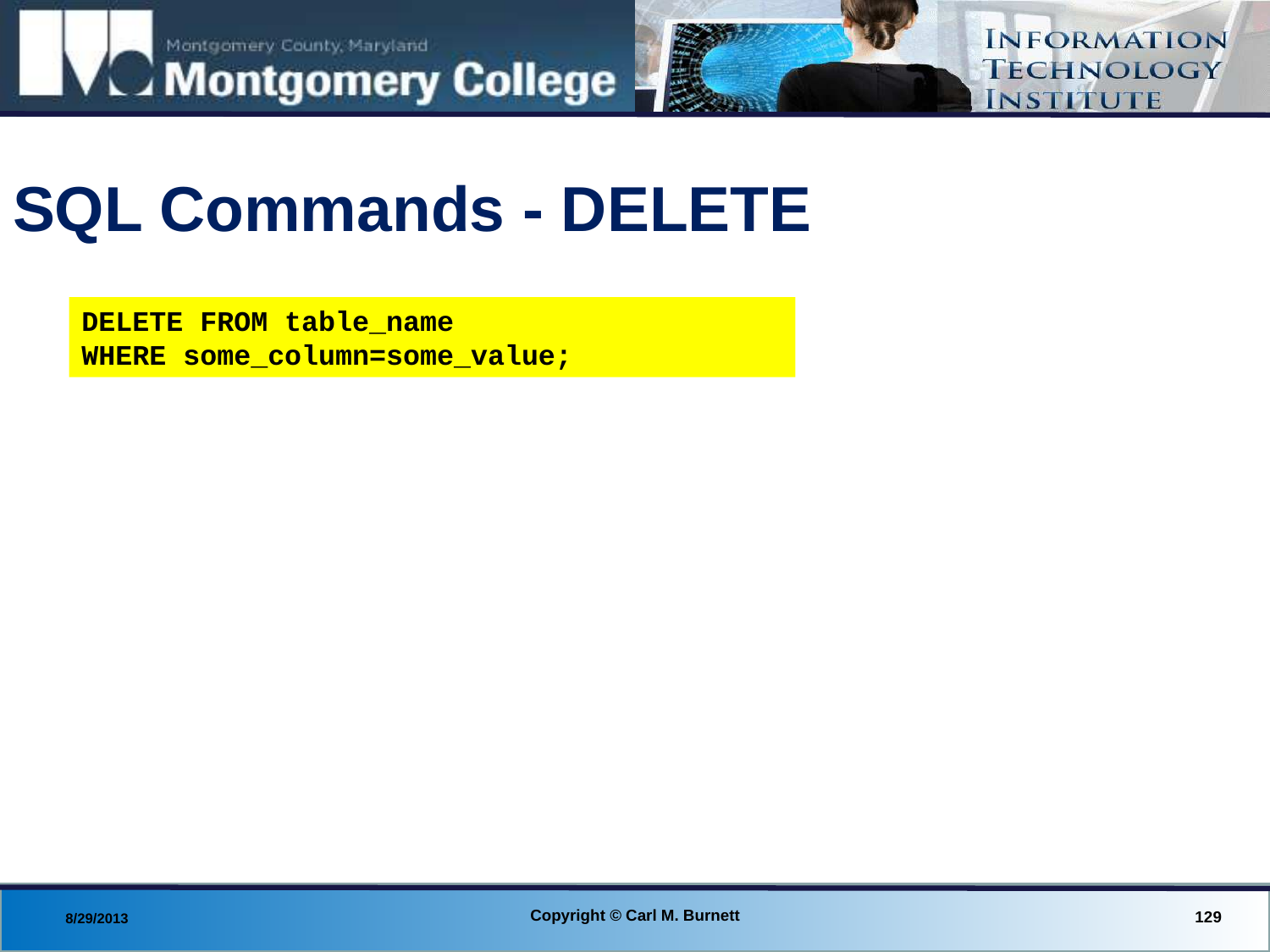

# SQL Commands - DELETE
DELETE FROM table_name
WHERE some_column=some_value;
Copyright © Carl M. Burnett
129
8/29/2013